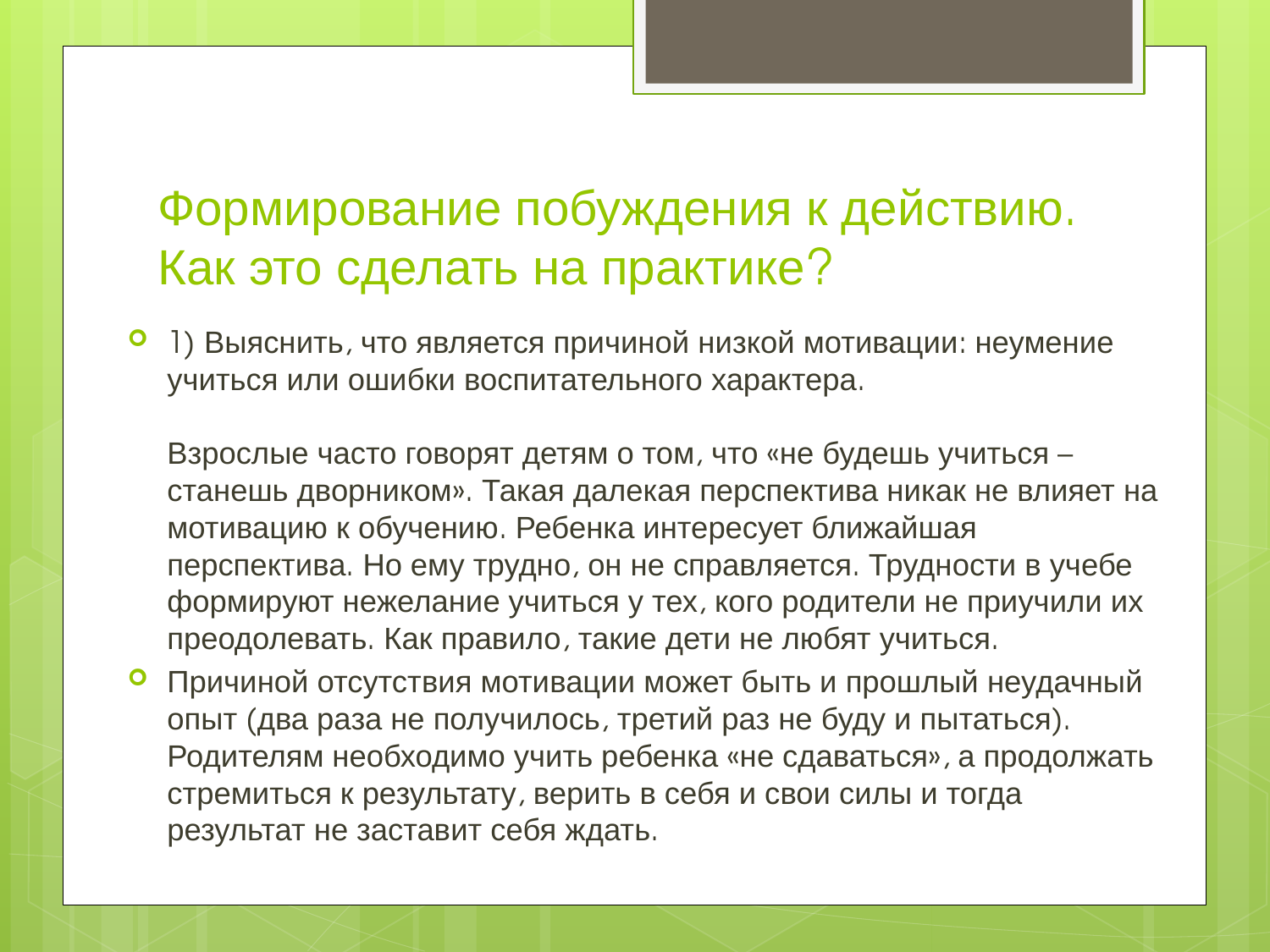

# Формирование побуждения к действию. Как это сделать на практике?
1) Выяснить, что является причиной низкой мотивации: неумение учиться или ошибки воспитательного характера.
Взрослые часто говорят детям о том, что «не будешь учиться – станешь дворником». Такая далекая перспектива никак не влияет на мотивацию к обучению. Ребенка интересует ближайшая перспектива. Но ему трудно, он не справляется. Трудности в учебе формируют нежелание учиться у тех, кого родители не приучили их преодолевать. Как правило, такие дети не любят учиться.
Причиной отсутствия мотивации может быть и прошлый неудачный опыт (два раза не получилось, третий раз не буду и пытаться). Родителям необходимо учить ребенка «не сдаваться», а продолжать стремиться к результату, верить в себя и свои силы и тогда результат не заставит себя ждать.